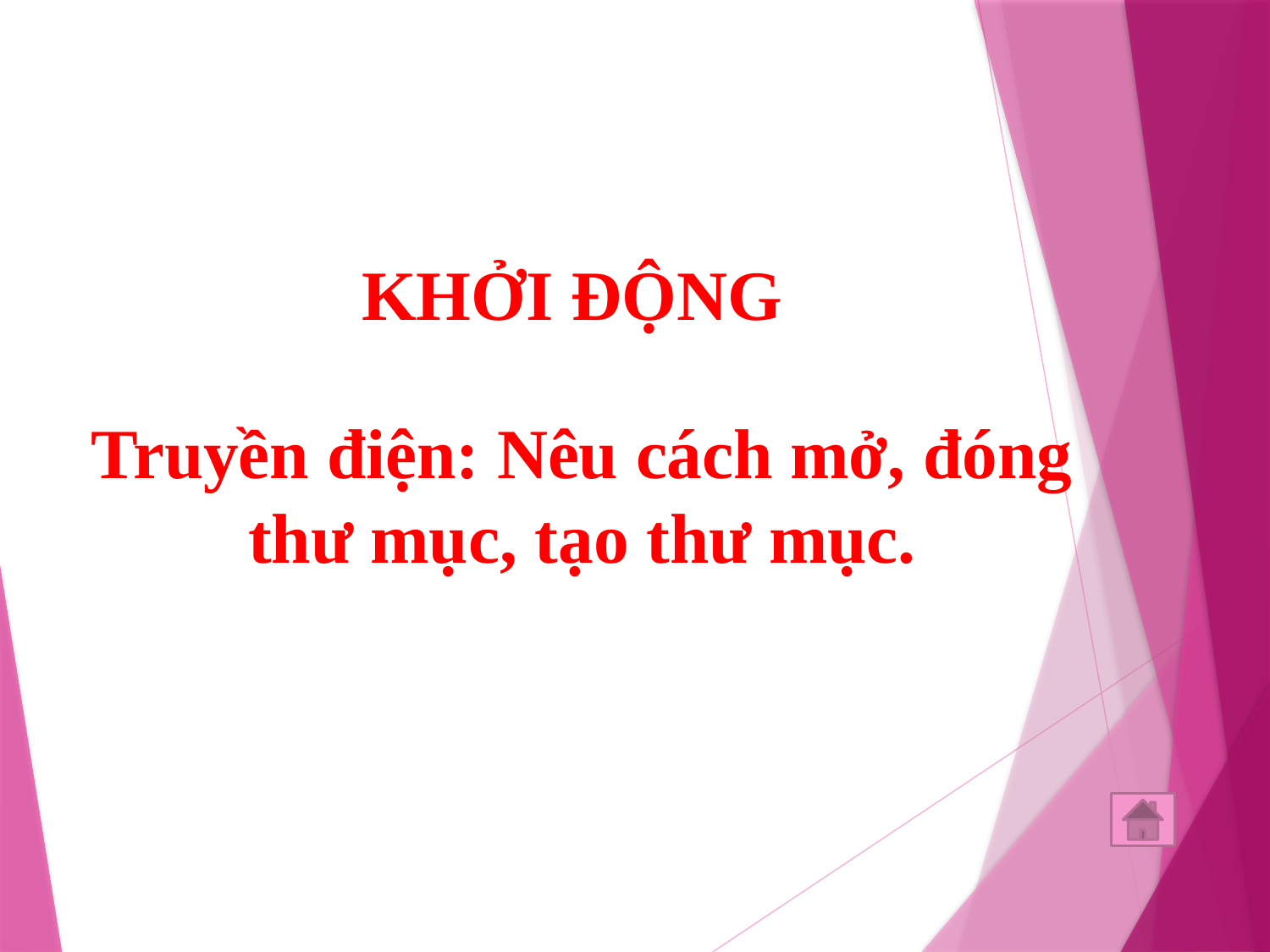

KHỞI ĐỘNG
Truyền điện: Nêu cách mở, đóng thư mục, tạo thư mục.